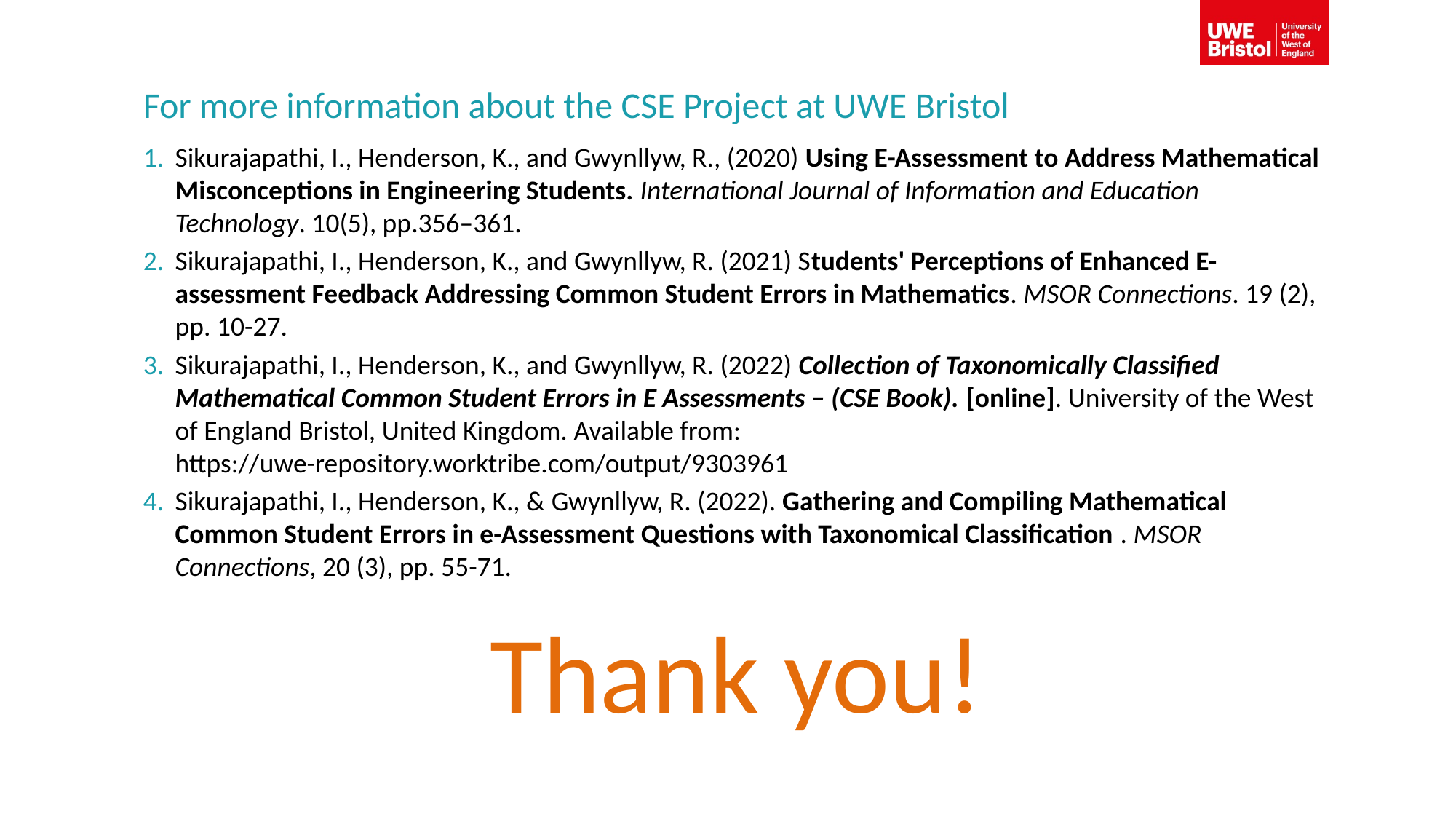

# For more information about the CSE Project at UWE Bristol
Sikurajapathi, I., Henderson, K., and Gwynllyw, R., (2020) Using E-Assessment to Address Mathematical Misconceptions in Engineering Students. International Journal of Information and Education Technology. 10(5), pp.356–361.
Sikurajapathi, I., Henderson, K., and Gwynllyw, R. (2021) Students' Perceptions of Enhanced E-assessment Feedback Addressing Common Student Errors in Mathematics. MSOR Connections. 19 (2), pp. 10-27.
Sikurajapathi, I., Henderson, K., and Gwynllyw, R. (2022) Collection of Taxonomically Classified Mathematical Common Student Errors in E Assessments – (CSE Book). [online]. University of the West of England Bristol, United Kingdom. Available from: https://uwe-repository.worktribe.com/output/9303961
Sikurajapathi, I., Henderson, K., & Gwynllyw, R. (2022). Gathering and Compiling Mathematical Common Student Errors in e-Assessment Questions with Taxonomical Classification . MSOR Connections, 20 (3), pp. 55-71.
Thank you!